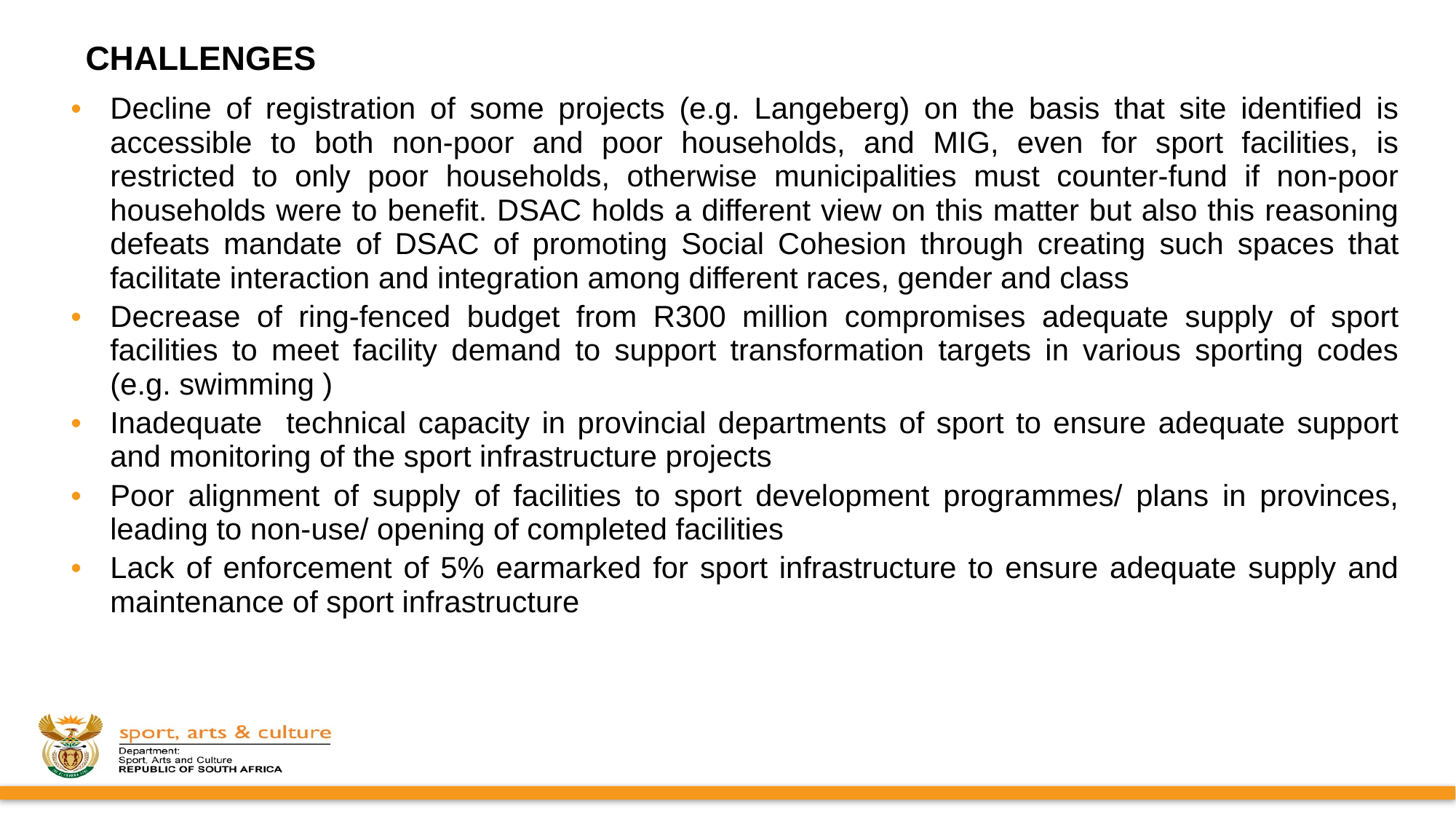

# CHALLENGES
Decline of registration of some projects (e.g. Langeberg) on the basis that site identified is accessible to both non-poor and poor households, and MIG, even for sport facilities, is restricted to only poor households, otherwise municipalities must counter-fund if non-poor households were to benefit. DSAC holds a different view on this matter but also this reasoning defeats mandate of DSAC of promoting Social Cohesion through creating such spaces that facilitate interaction and integration among different races, gender and class
Decrease of ring-fenced budget from R300 million compromises adequate supply of sport facilities to meet facility demand to support transformation targets in various sporting codes (e.g. swimming )
Inadequate  technical capacity in provincial departments of sport to ensure adequate support and monitoring of the sport infrastructure projects
Poor alignment of supply of facilities to sport development programmes/ plans in provinces, leading to non-use/ opening of completed facilities
Lack of enforcement of 5% earmarked for sport infrastructure to ensure adequate supply and maintenance of sport infrastructure